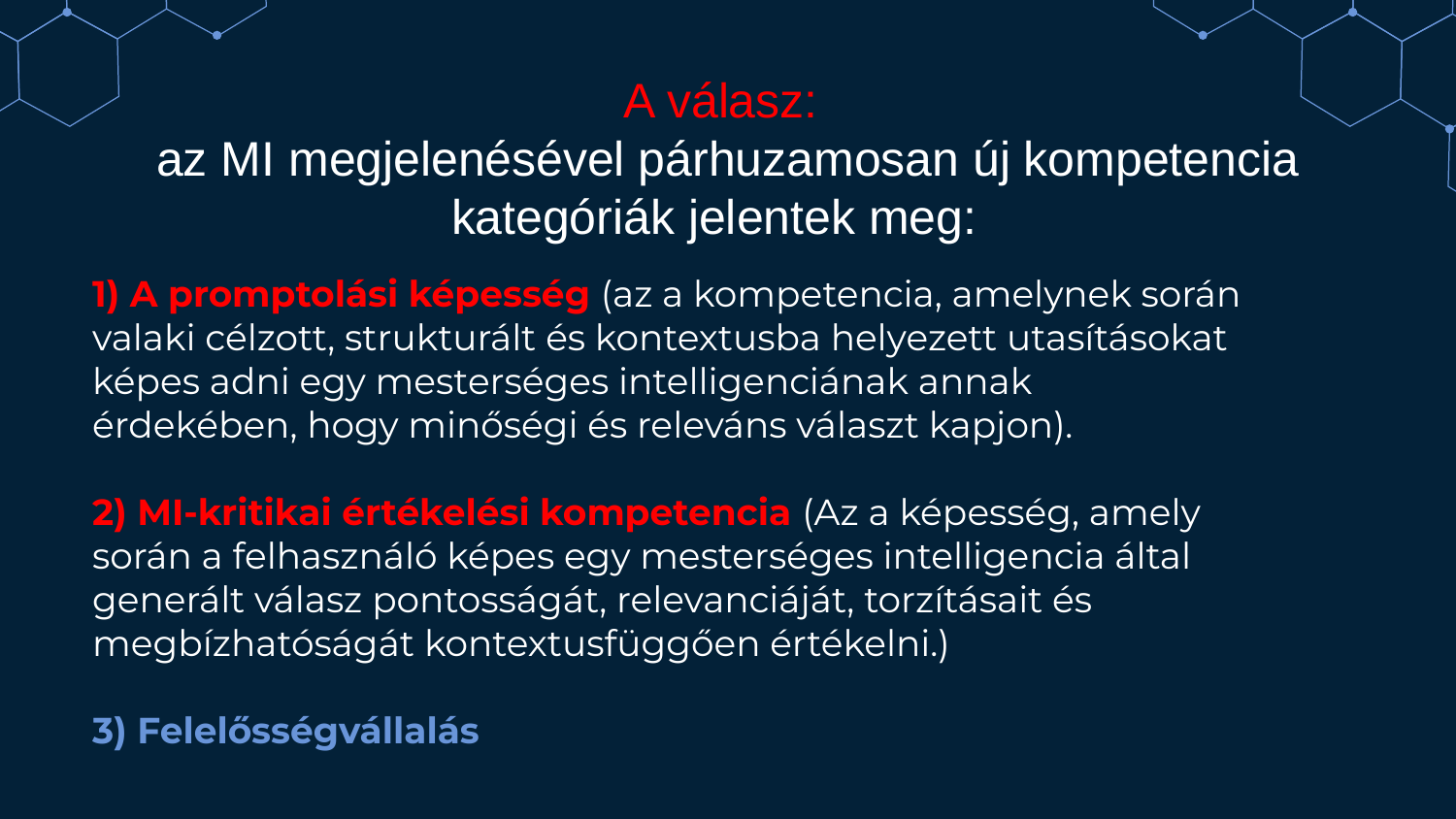

# A válasz: az MI megjelenésével párhuzamosan új kompetencia kategóriák jelentek meg:

1) A promptolási képesség (az a kompetencia, amelynek során valaki célzott, strukturált és kontextusba helyezett utasításokat képes adni egy mesterséges intelligenciának annak érdekében, hogy minőségi és releváns választ kapjon).

2) MI-kritikai értékelési kompetencia (Az a képesség, amely során a felhasználó képes egy mesterséges intelligencia által generált válasz pontosságát, relevanciáját, torzításait és megbízhatóságát kontextusfüggően értékelni.)

3) Felelősségvállalás